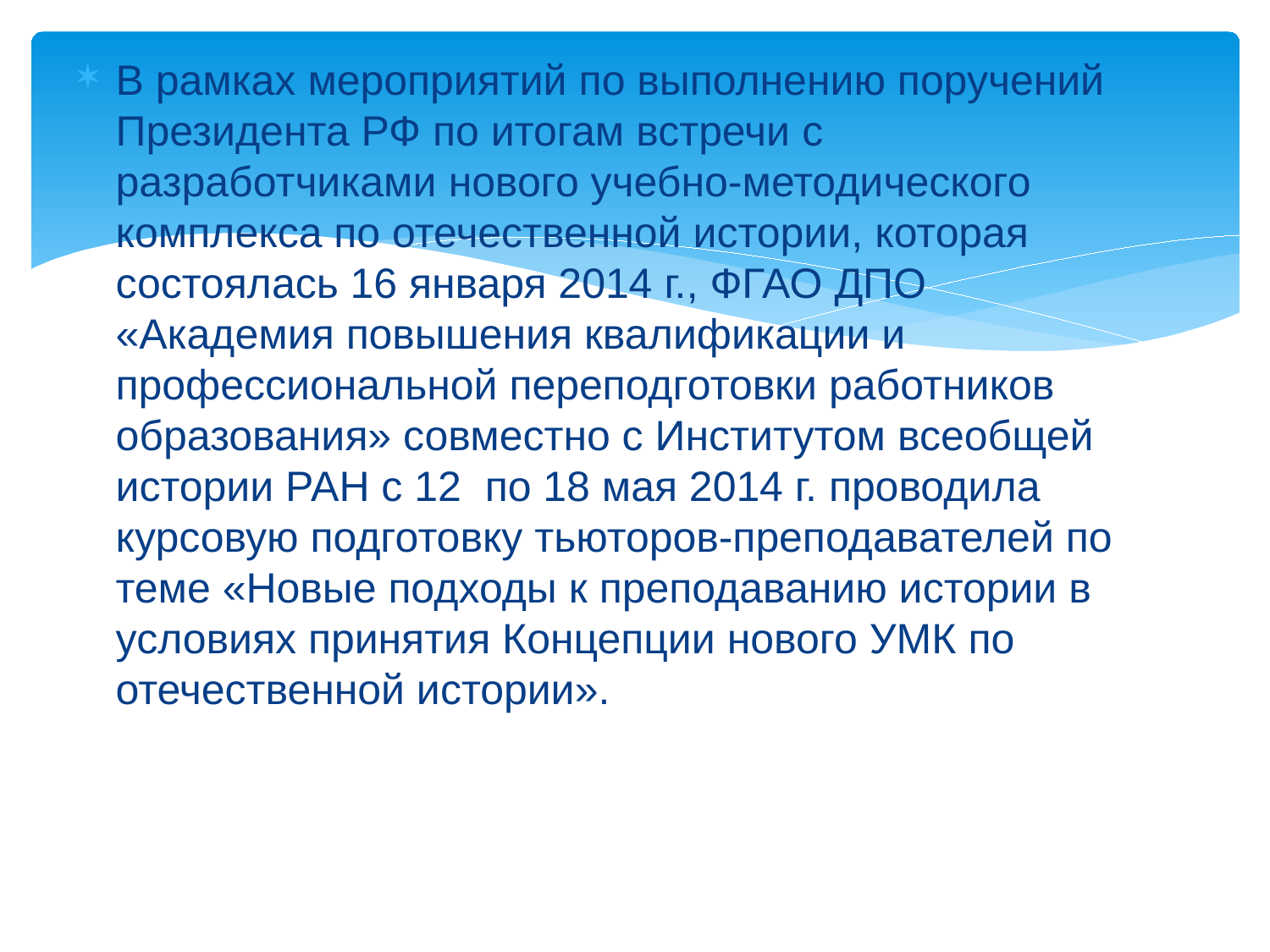

В рамках мероприятий по выполнению поручений Президента РФ по итогам встречи с разработчиками нового учебно-методического комплекса по отечественной истории, которая состоялась 16 января 2014 г., ФГАО ДПО «Академия повышения квалификации и профессиональной переподготовки работников образования» совместно с Институтом всеобщей истории РАН с 12  по 18 мая 2014 г. проводила курсовую подготовку тьюторов-преподавателей по теме «Новые подходы к преподаванию истории в условиях принятия Концепции нового УМК по отечественной истории».
#